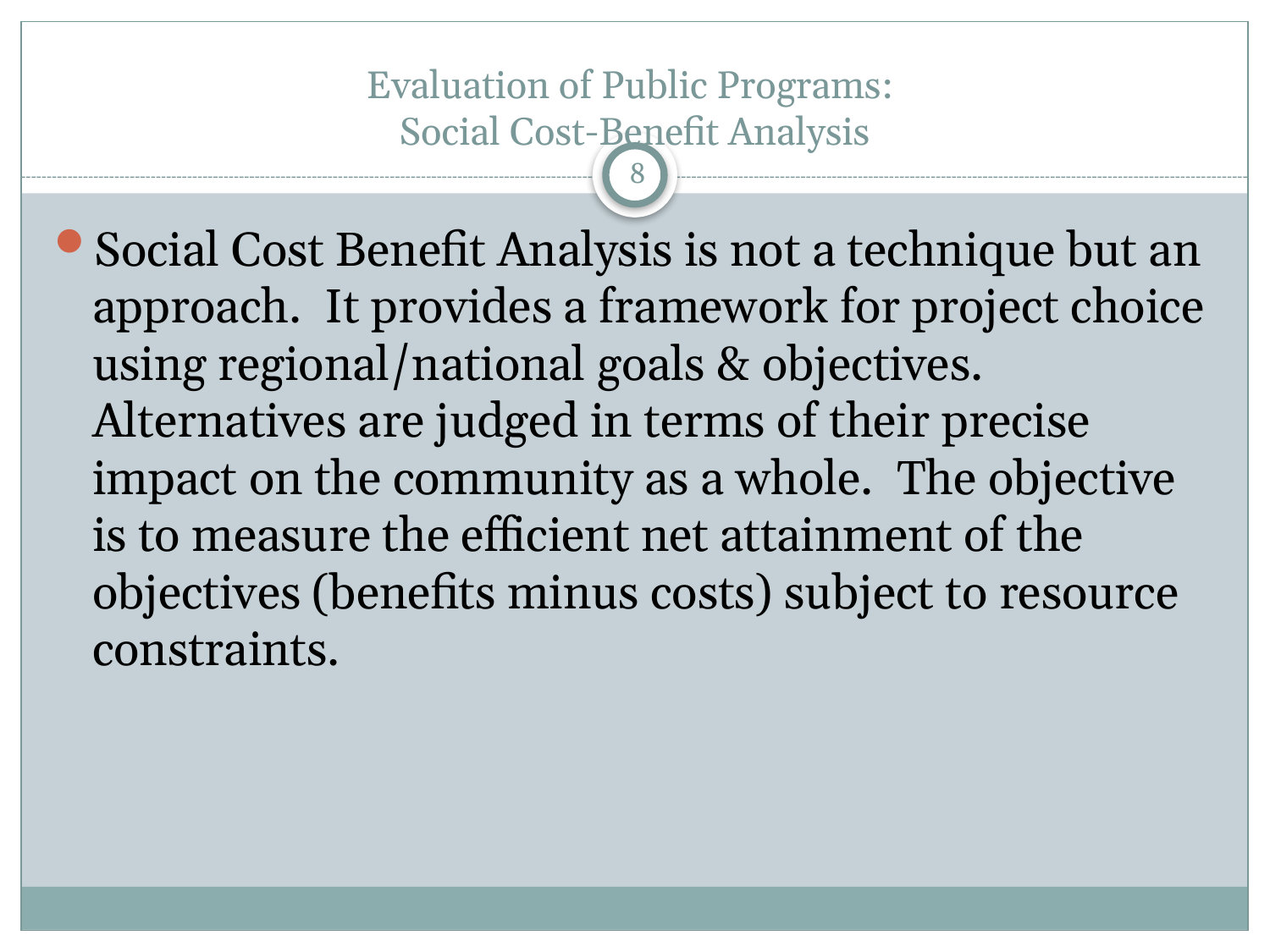

# Evaluation of Public Programs: Social Cost-Benefit Analysis
8
Social Cost Benefit Analysis is not a technique but an approach.  It provides a framework for project choice using regional/national goals & objectives.  Alternatives are judged in terms of their precise impact on the community as a whole.  The objective is to measure the efficient net attainment of the objectives (benefits minus costs) subject to resource constraints.